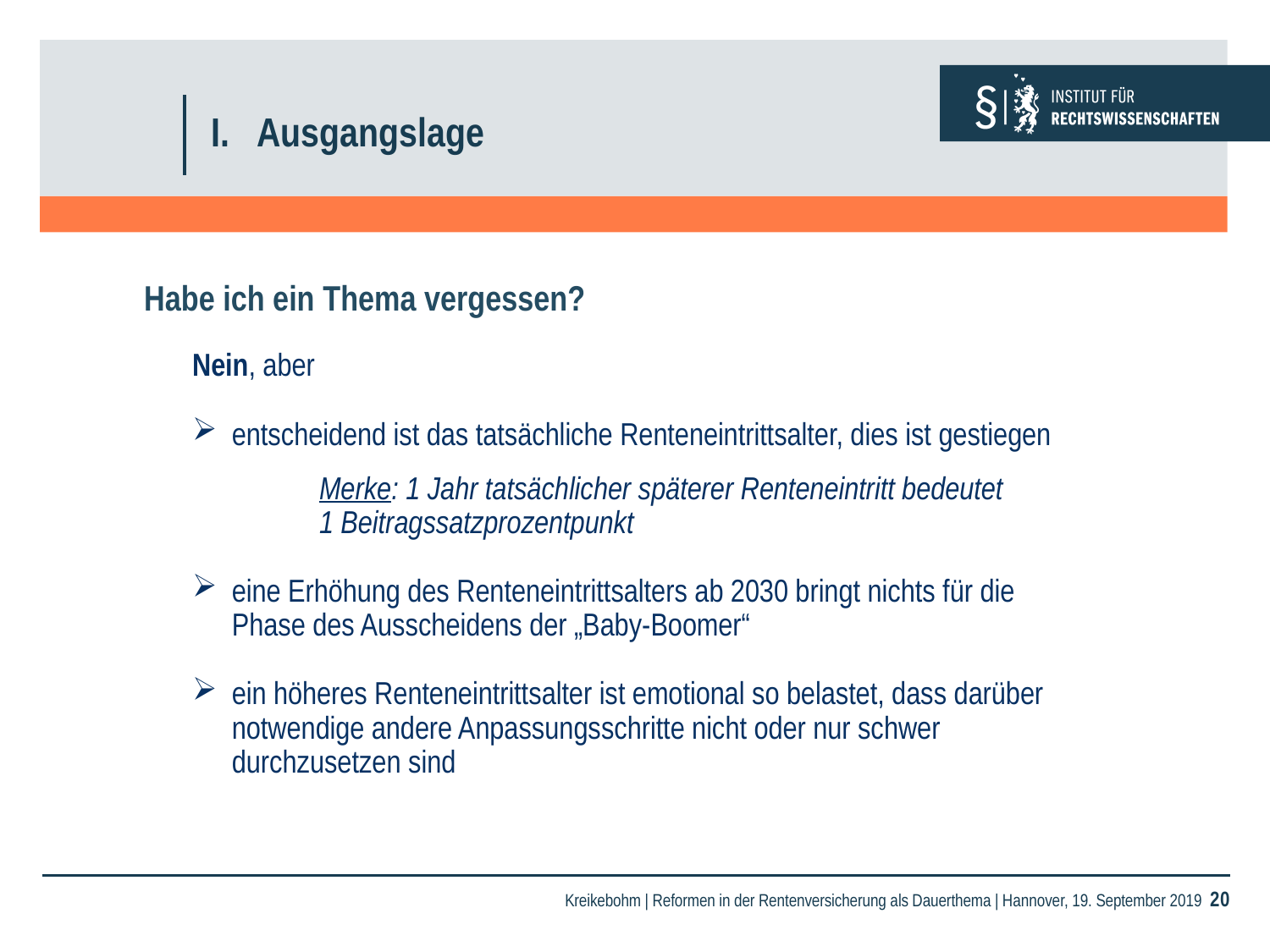

# I.   Ausgangslage
Habe ich ein Thema vergessen?
Nein, aber

entscheidend ist das tatsächliche Renteneintrittsalter, dies ist gestiegen

	Merke: 1 Jahr tatsächlicher späterer Renteneintritt bedeutet
	1 Beitragssatzprozentpunkt

eine Erhöhung des Renteneintrittsalters ab 2030 bringt nichts für die Phase des Ausscheidens der „Baby-Boomer“

ein höheres Renteneintrittsalter ist emotional so belastet, dass darüber notwendige andere Anpassungsschritte nicht oder nur schwer durchzusetzen sind